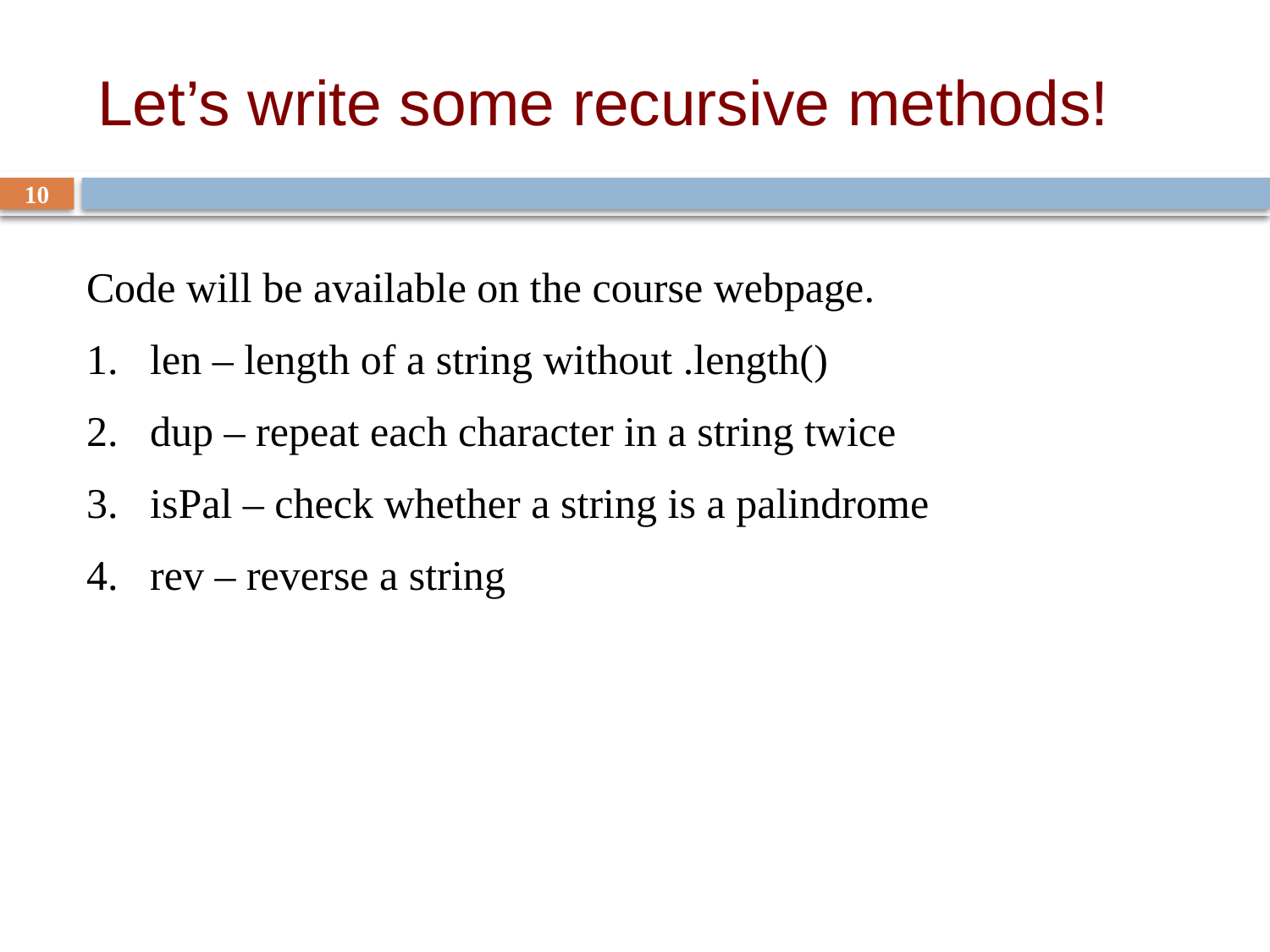

# Let’s write some recursive methods!
10
Code will be available on the course webpage.
len – length of a string without .length()
dup – repeat each character in a string twice
isPal – check whether a string is a palindrome
rev – reverse a string